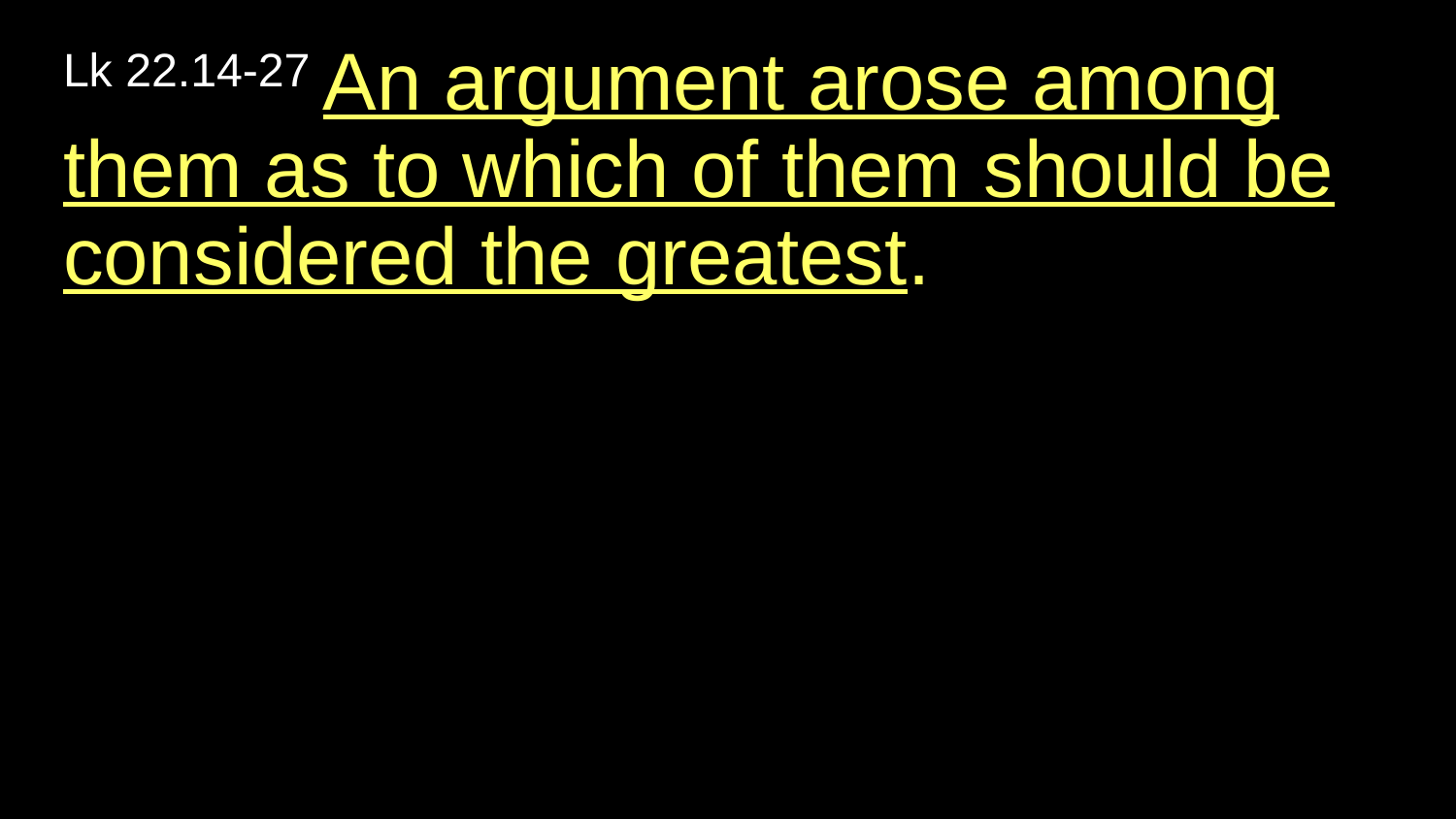

Lk 22.14-27 An argument arose among them as to which of them should be considered the greatest.